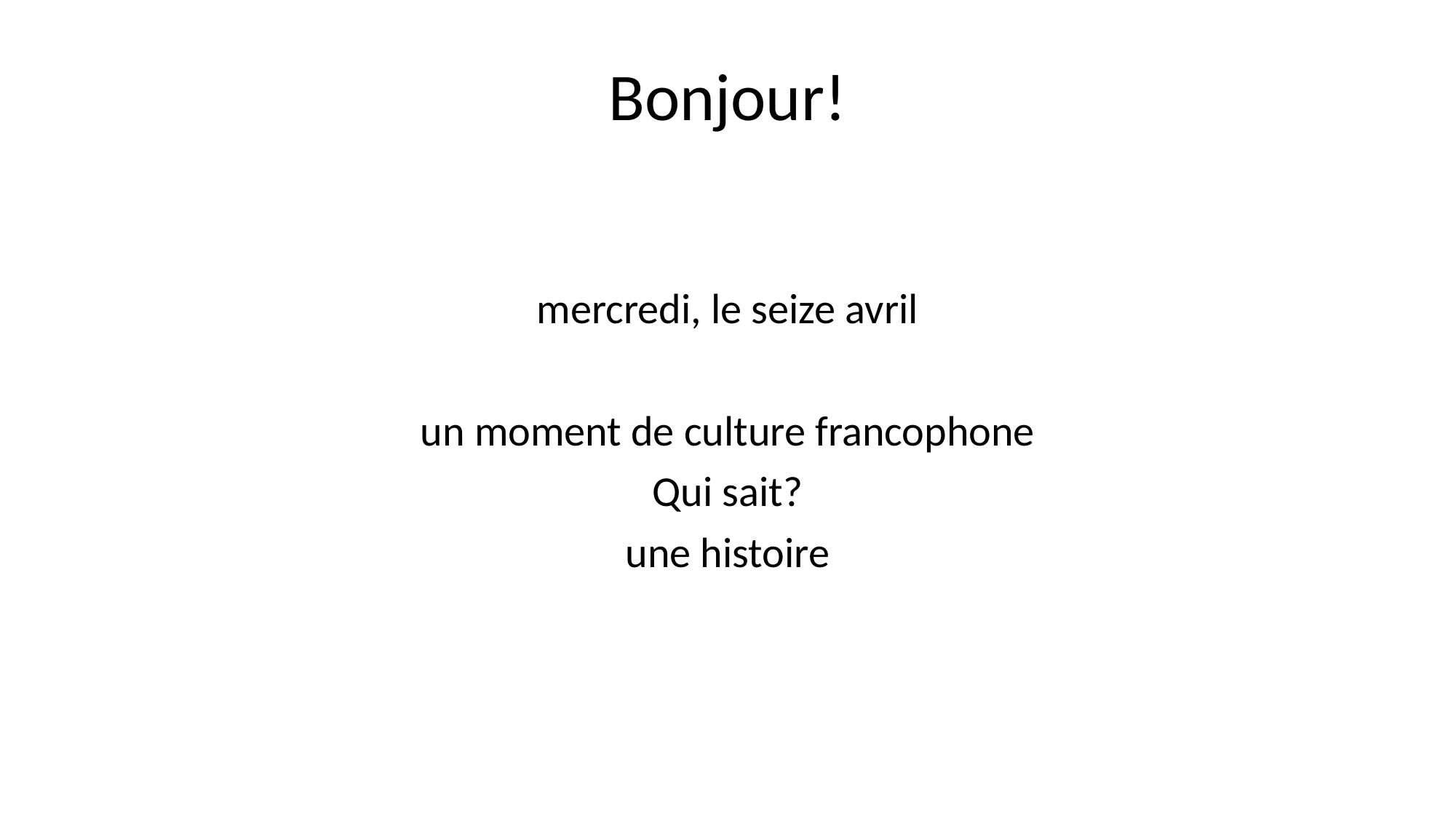

# Bonjour!

mercredi, le seize avril

un moment de culture francophone
Qui sait?
une histoire